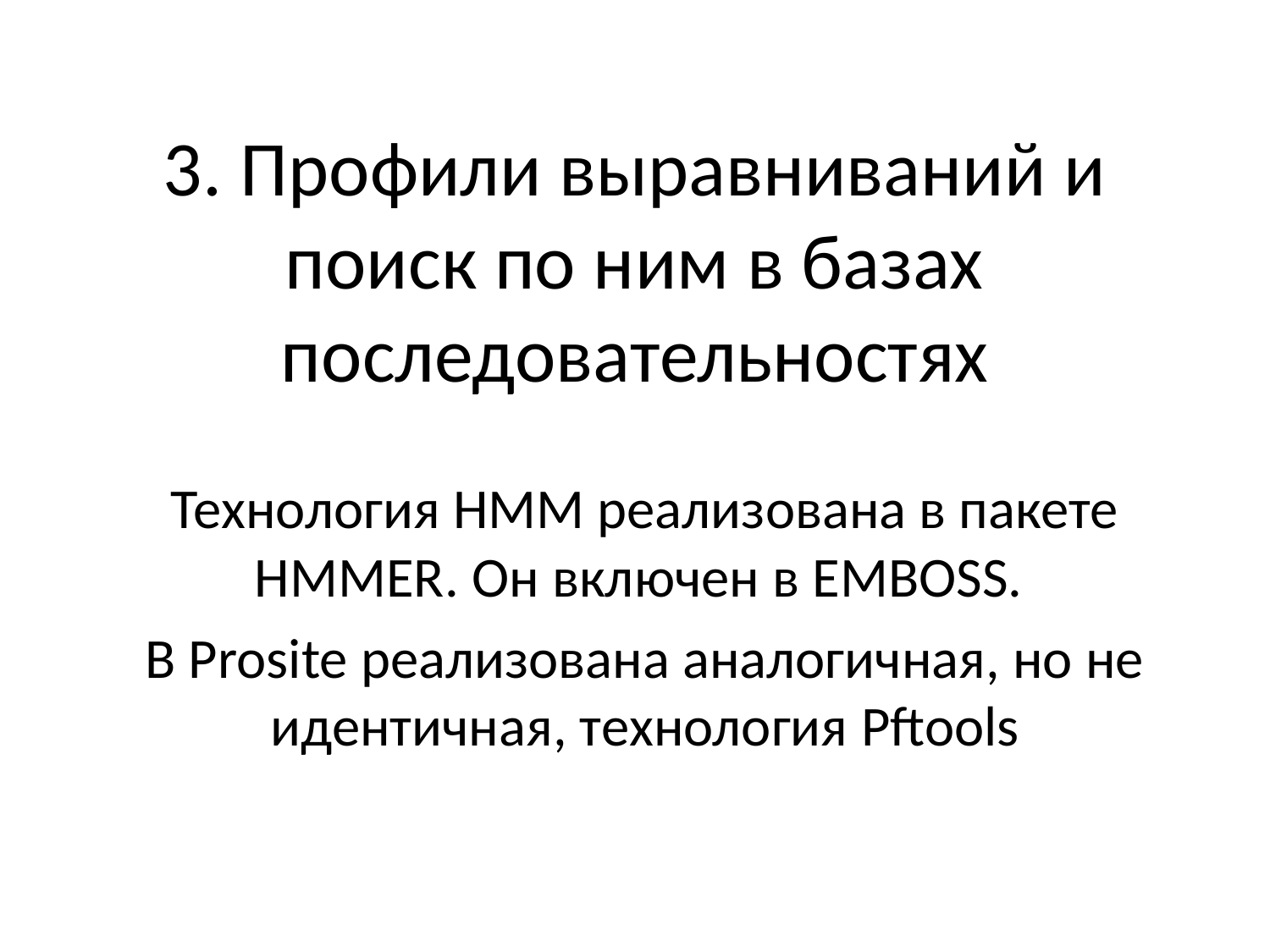

# 3. Профили выравниваний и поиск по ним в базах последовательностях
Технология HMM реализована в пакете HMMER. Он включен в EMBOSS.
В Prosite реализована аналогичная, но не идентичная, технология Pftools